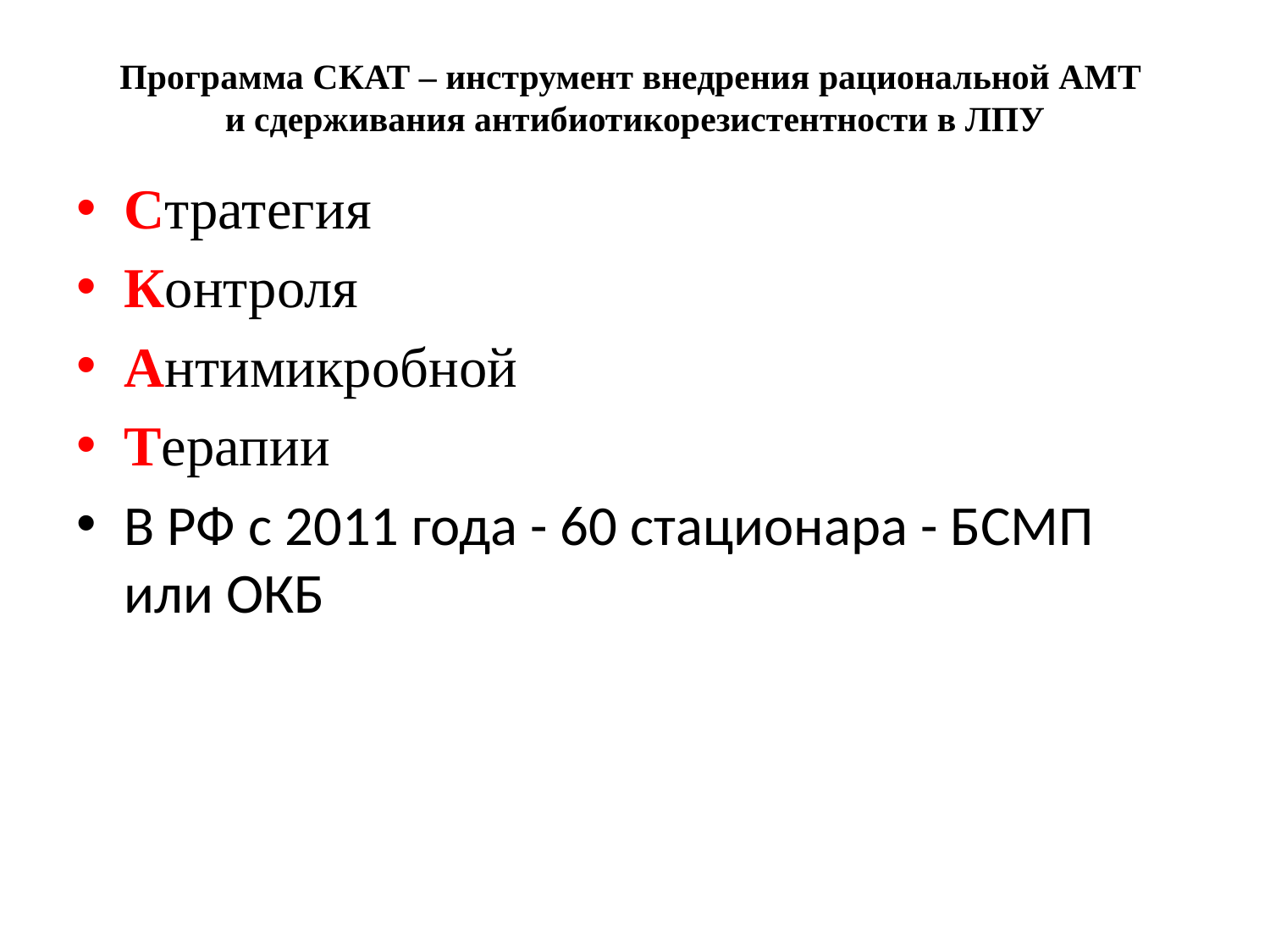

# Программа СКАТ – инструмент внедрения рациональной АМТ и сдерживания антибиотикорезистентности в ЛПУ
Стратегия
Контроля
Антимикробной
Терапии
В РФ с 2011 года - 60 стационара - БСМП или ОКБ